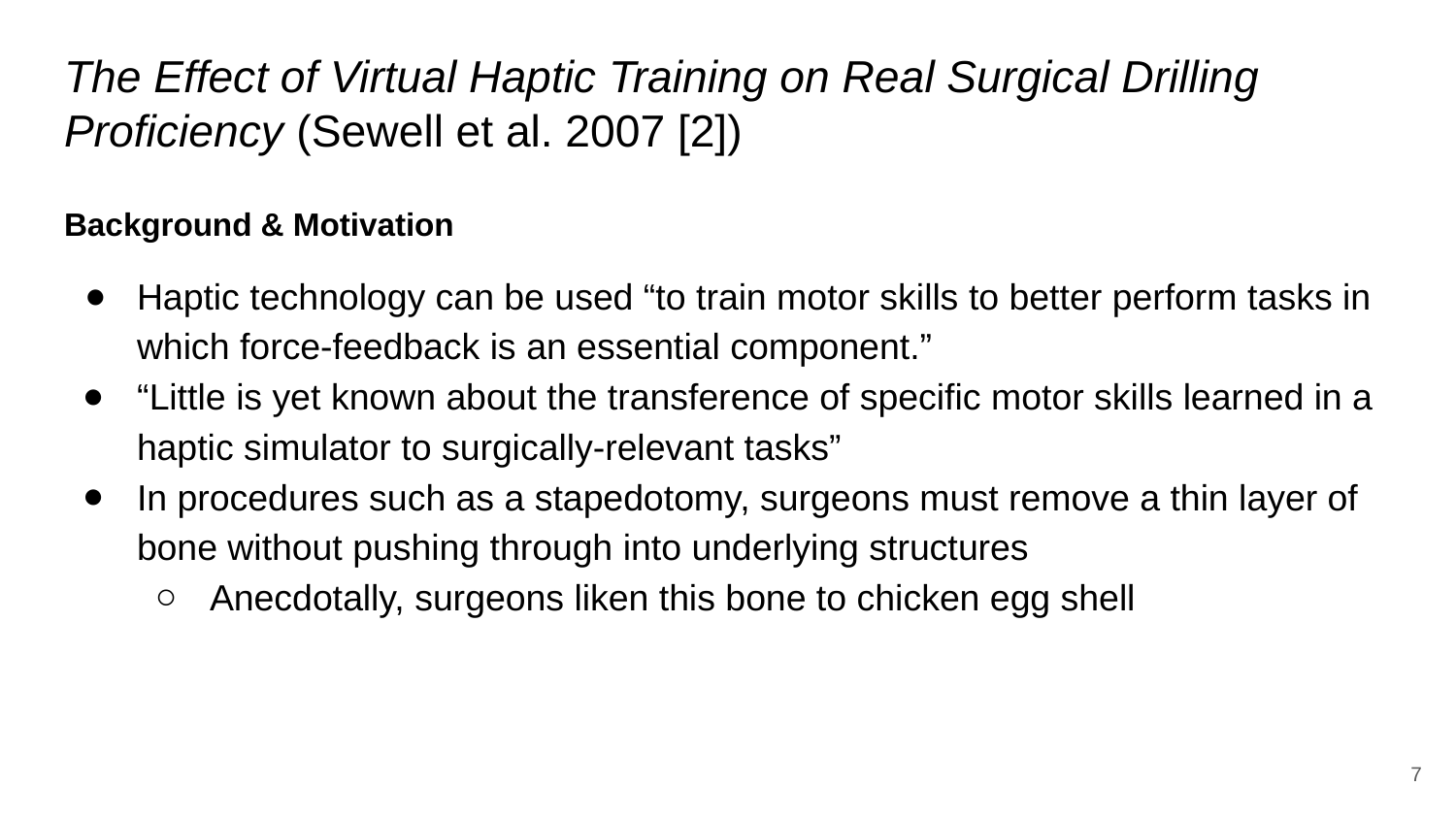

# The Effect of Virtual Haptic Training on Real Surgical Drilling Proficiency (Sewell et al. 2007 [2])
Background & Motivation
Haptic technology can be used “to train motor skills to better perform tasks in which force-feedback is an essential component.”
“Little is yet known about the transference of specific motor skills learned in a haptic simulator to surgically-relevant tasks”
In procedures such as a stapedotomy, surgeons must remove a thin layer of bone without pushing through into underlying structures
Anecdotally, surgeons liken this bone to chicken egg shell
7